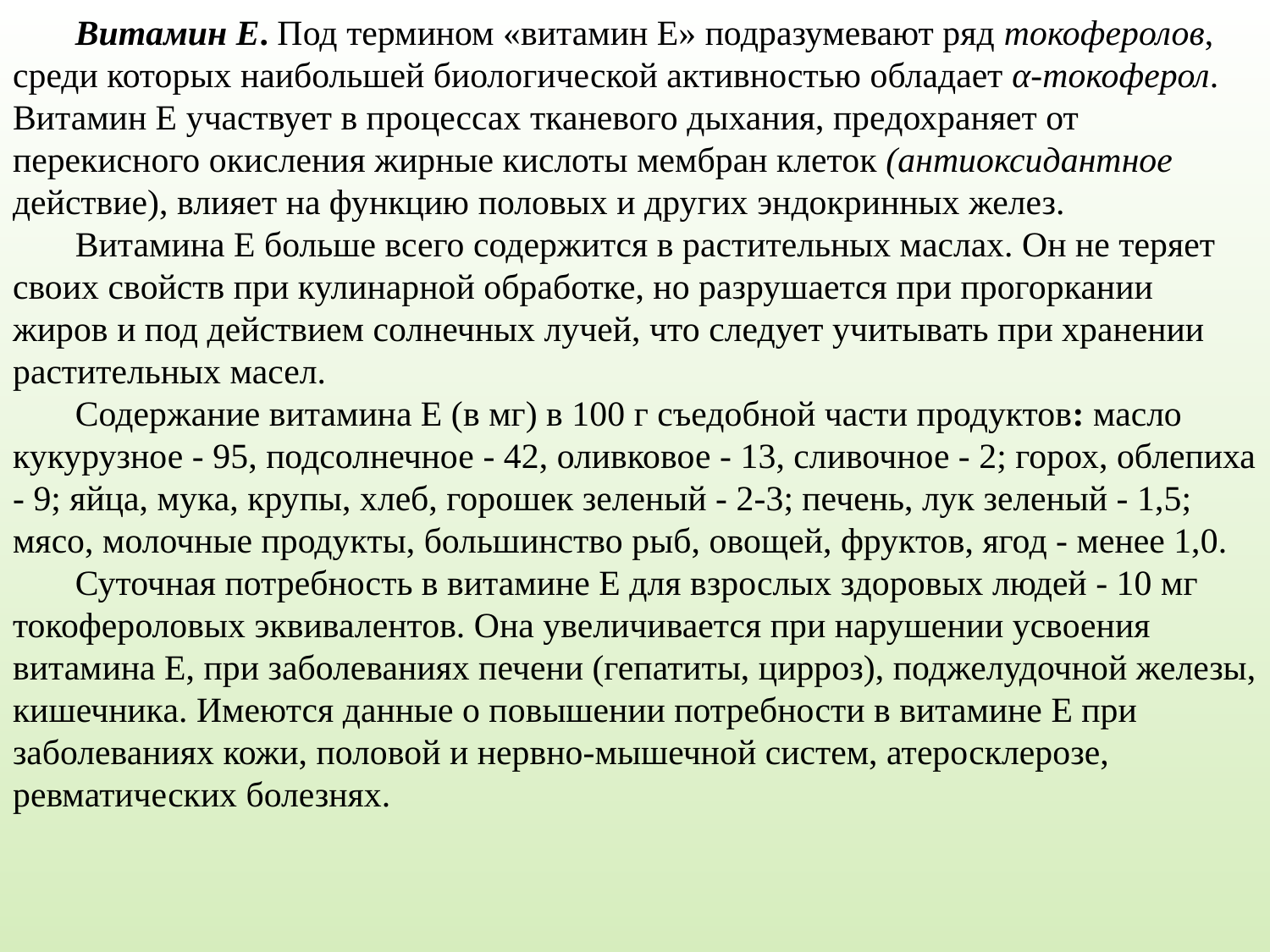

Витамин Е. Под термином «витамин Е» подразумевают ряд токоферолов, среди которых наибольшей биологической активностью обладает α-токоферол. Витамин Е участвует в процессах тканевого дыхания, предохраняет от перекисного окисления жирные кислоты мембран клеток (антиоксидантное действие), влияет на функцию половых и других эндокринных желез.
Витамина Е больше всего содержится в растительных маслах. Он не теряет своих свойств при кулинарной обработке, но разрушается при прогоркании жиров и под действием солнечных лучей, что следует учитывать при хранении растительных масел.
Содержание витамина Е (в мг) в 100 г съедобной части продуктов: масло кукурузное - 95, подсолнечное - 42, оливковое - 13, сливочное - 2; горох, облепиха - 9; яйца, мука, крупы, хлеб, горошек зеленый - 2-3; печень, лук зеленый - 1,5; мясо, молочные продукты, большинство рыб, овощей, фруктов, ягод - менее 1,0.
Суточная потребность в витамине Е для взрослых здоровых людей - 10 мг токофероловых эквивалентов. Она увеличивается при нарушении усвоения витамина Е, при заболеваниях печени (гепатиты, цирроз), поджелудочной железы, кишечника. Имеются данные о повышении потребности в витамине Е при заболеваниях кожи, половой и нервно-мышечной систем, атеросклерозе, ревматических болезнях.